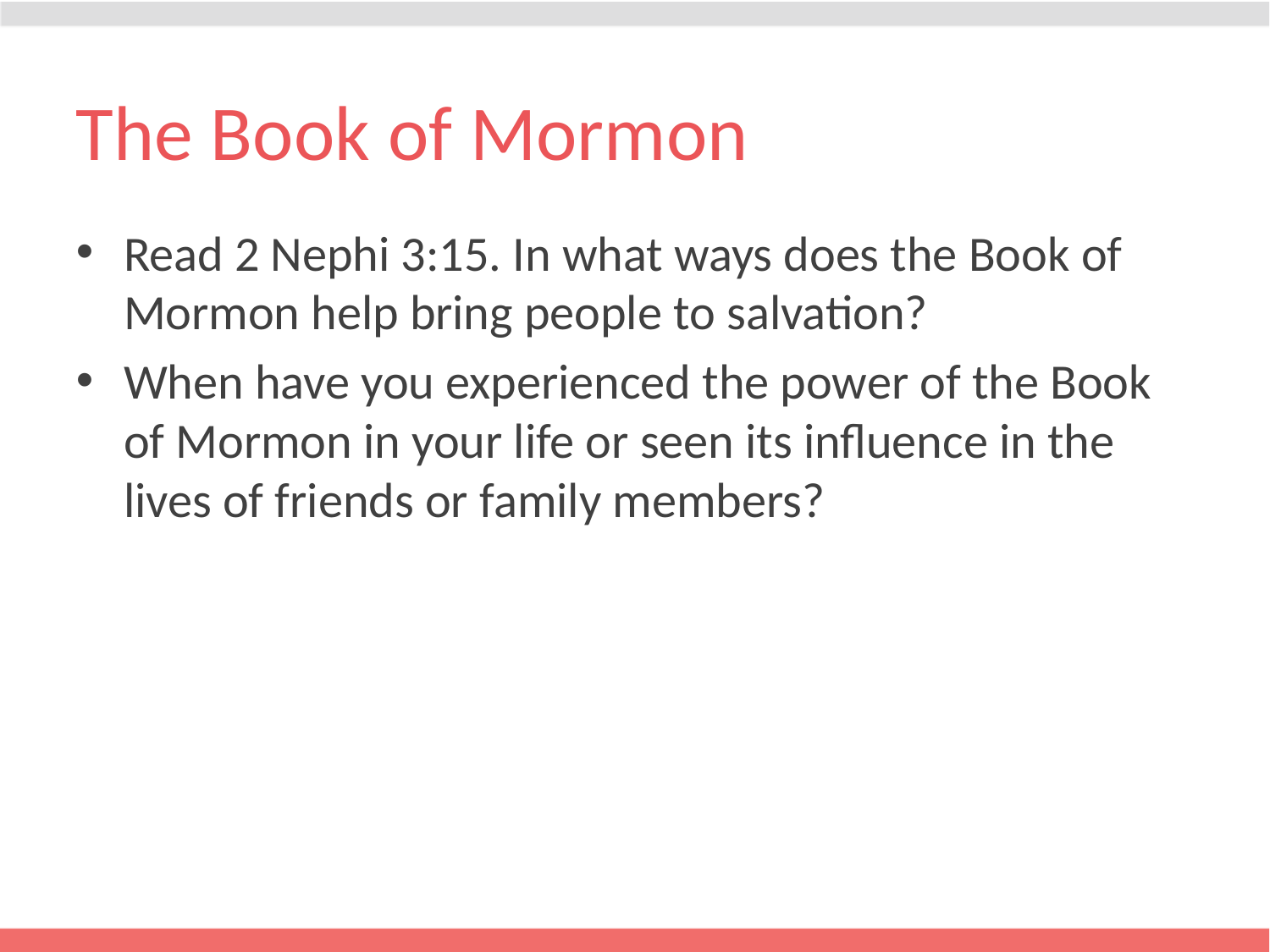

# The Book of Mormon
Read 2 Nephi 3:15. In what ways does the Book of Mormon help bring people to salvation?
When have you experienced the power of the Book of Mormon in your life or seen its influence in the lives of friends or family members?